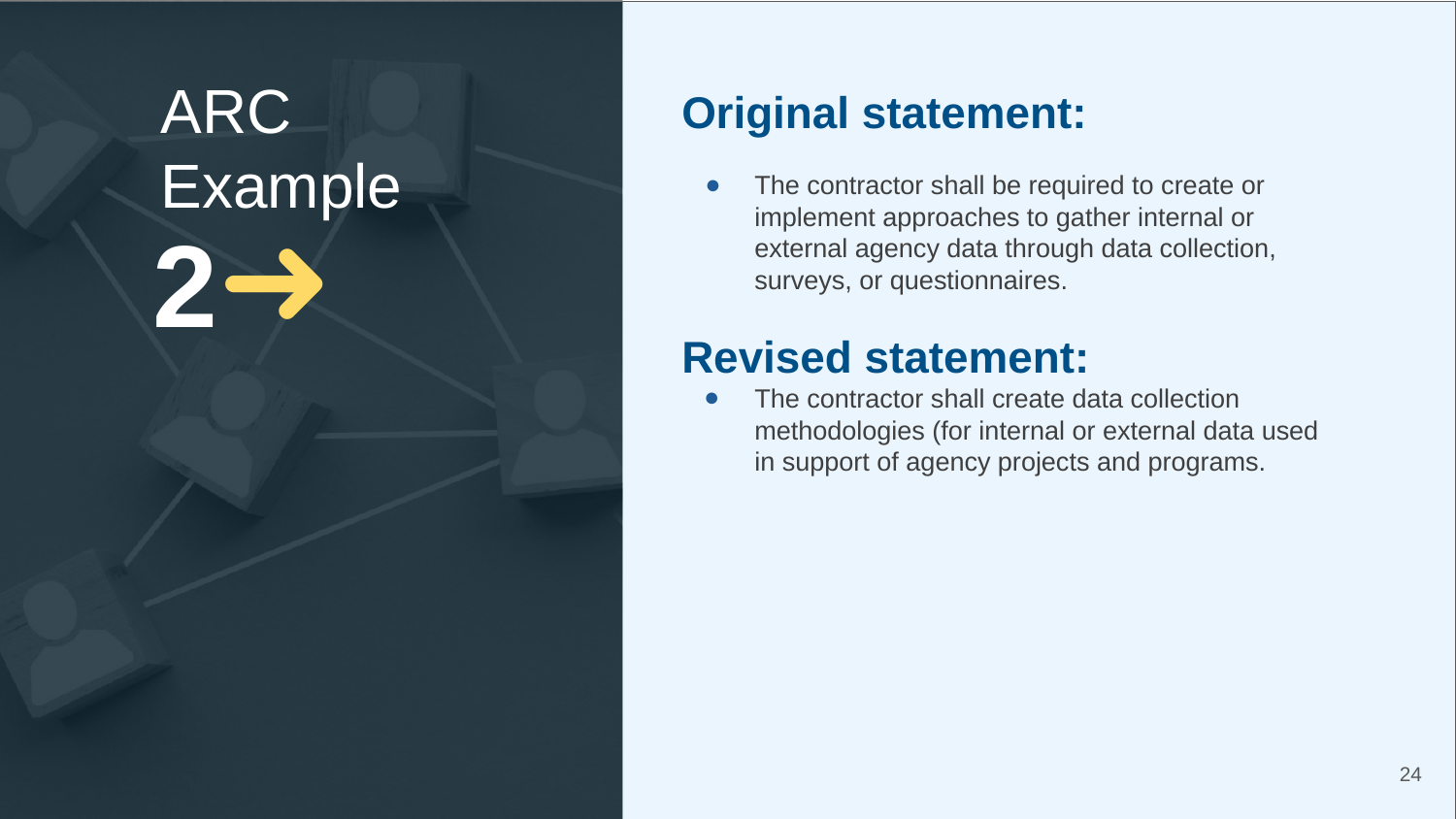

# ARC Example 2
ARC Example
  2➜

Original statement:

The contractor shall be required to create or implement approaches to gather internal or external agency data through data collection, surveys, or questionnaires.

Revised statement:
The contractor shall create data collection methodologies (for internal or external data used in support of agency projects and programs.

24